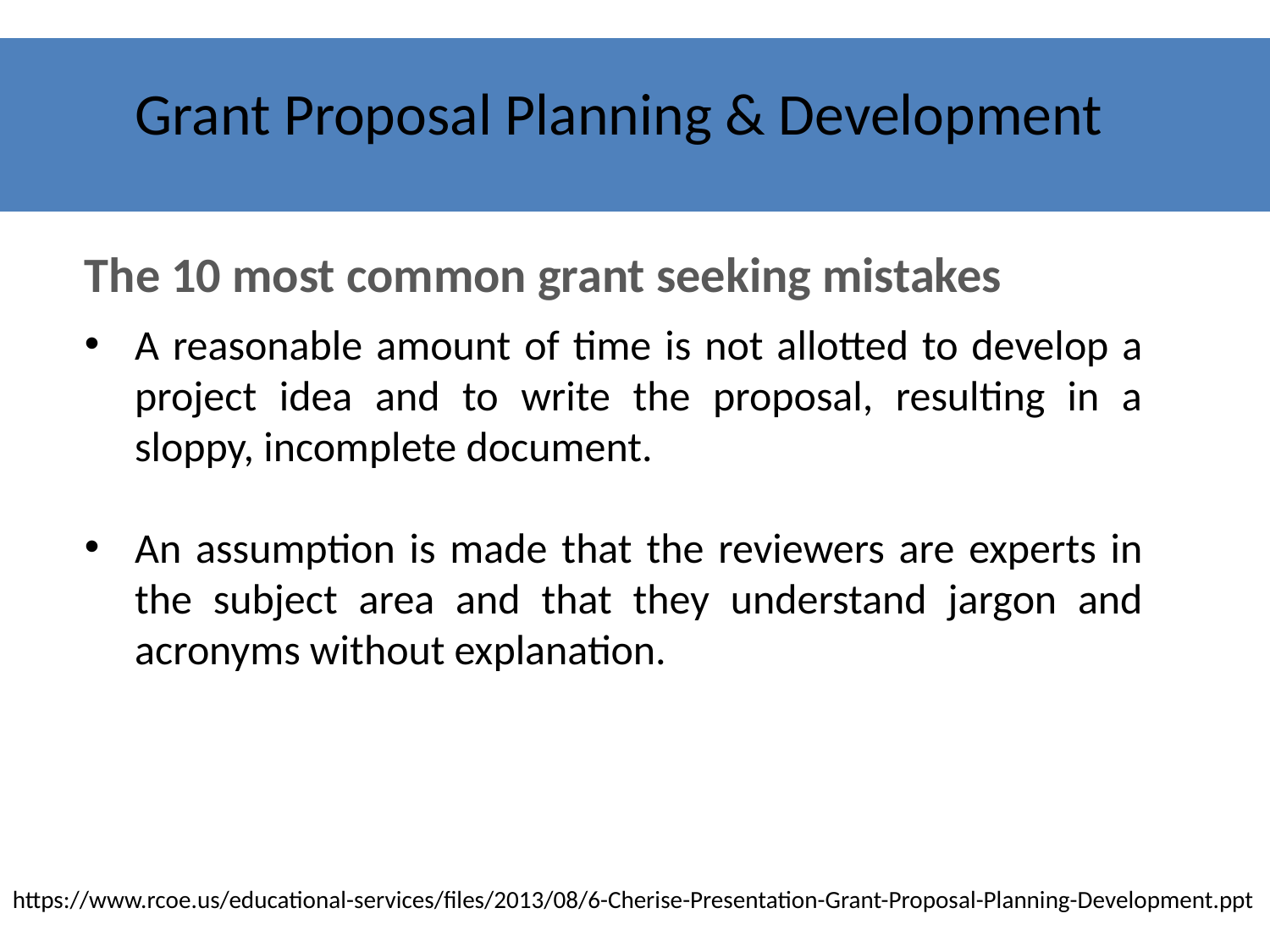

# Grant Proposal Planning & Development
The 10 most common grant seeking mistakes

A reasonable amount of time is not allotted to develop a project idea and to write the proposal, resulting in a sloppy, incomplete document.

An assumption is made that the reviewers are experts in the subject area and that they understand jargon and acronyms without explanation.
https://www.rcoe.us/educational-services/files/2013/08/6-Cherise-Presentation-Grant-Proposal-Planning-Development.ppt